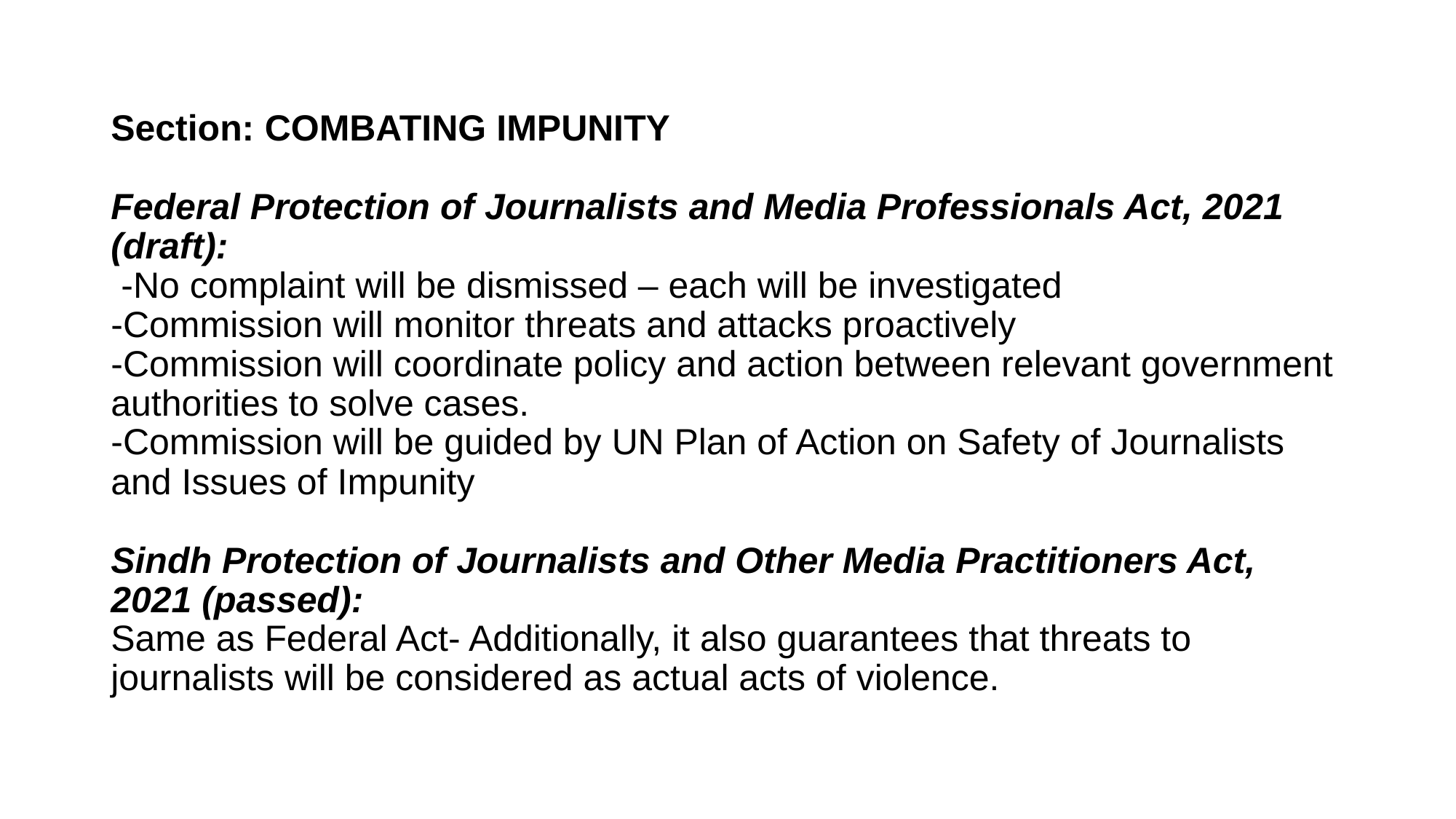

# Section: COMBATING IMPUNITY Federal Protection of Journalists and Media Professionals Act, 2021 (draft): -No complaint will be dismissed – each will be investigated -Commission will monitor threats and attacks proactively -Commission will coordinate policy and action between relevant government authorities to solve cases. -Commission will be guided by UN Plan of Action on Safety of Journalists and Issues of Impunity   Sindh Protection of Journalists and Other Media Practitioners Act, 2021 (passed): Same as Federal Act- Additionally, it also guarantees that threats to journalists will be considered as actual acts of violence.